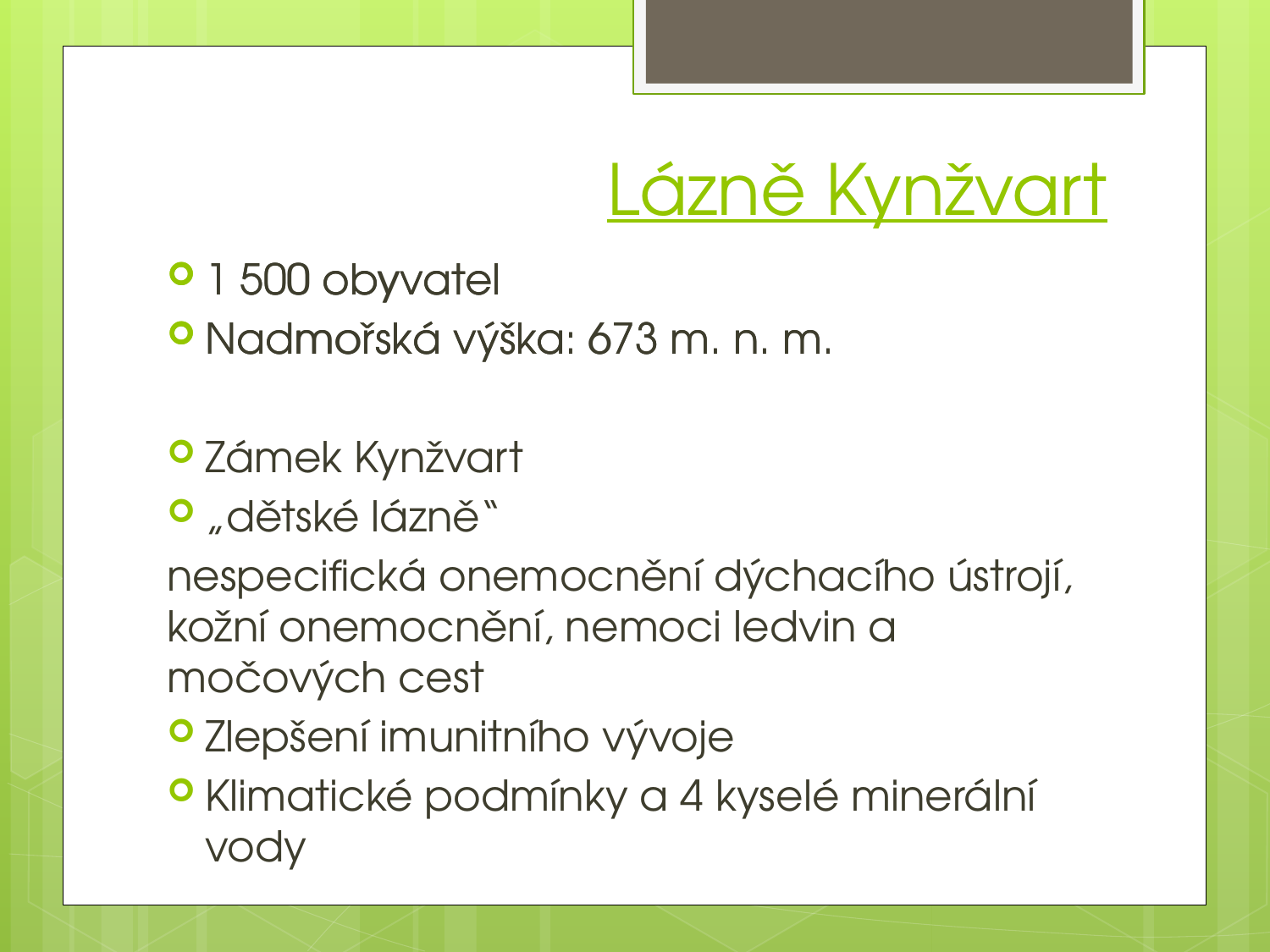

# Lázně Kynžvart
1 500 obyvatel
Nadmořská výška: 673 m. n. m.

Zámek Kynžvart
1 500 obyvatel
Nadmořská výška: 673 m. n. m.

„dětské lázně“
nespecifická onemocnění dýchacího ústrojí, kožní onemocnění, nemoci ledvin a močových cest
Zlepšení imunitního vývoje
Klimatické podmínky a 4 kyselé minerální vody